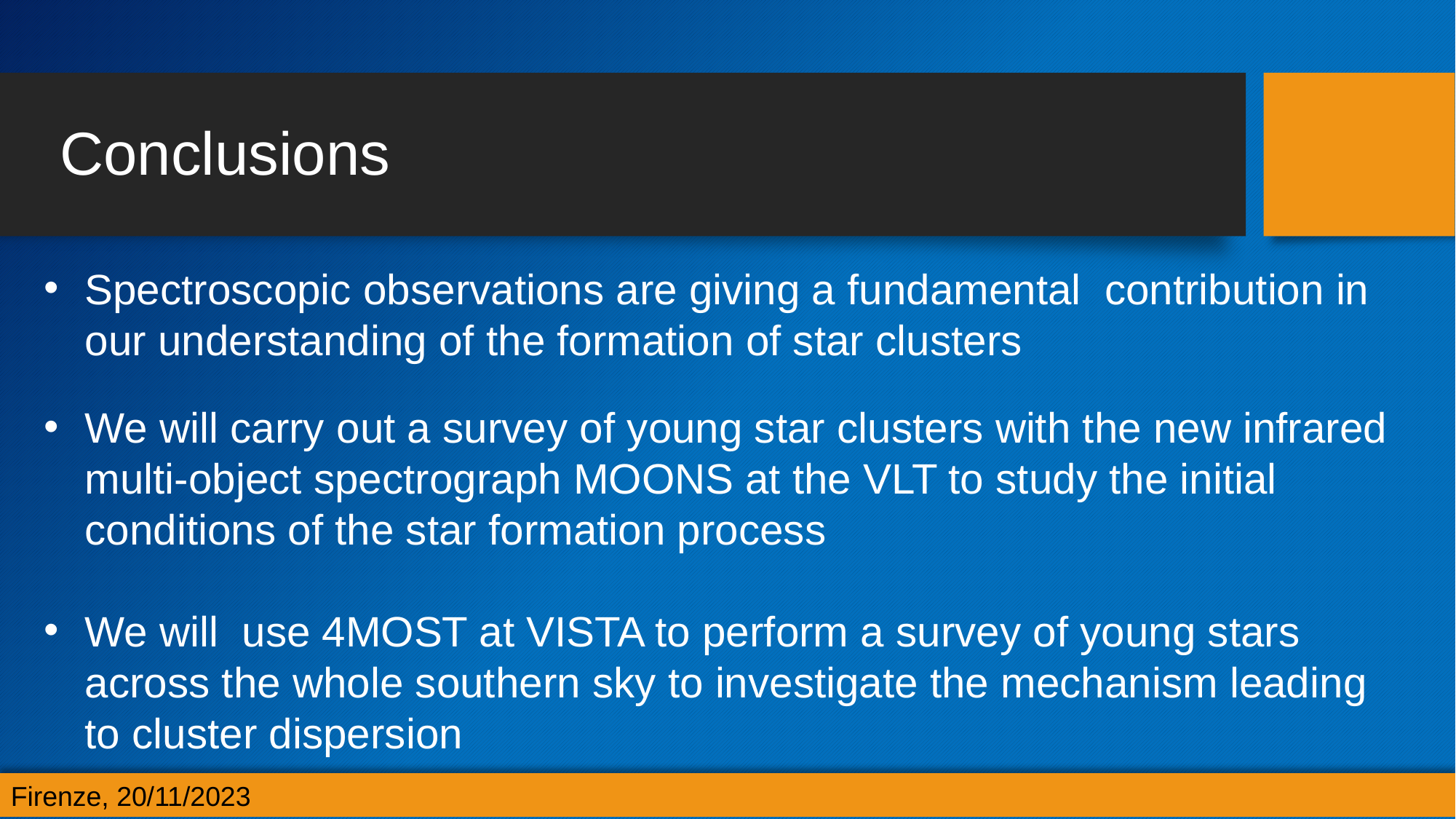

# Conclusions

Spectroscopic observations are giving a fundamental  contribution in our understanding of the formation of star clusters

We will carry out a survey of young star clusters with the new infrared multi-object spectrograph MOONS at the VLT to study the initial conditions of the star formation process

We will  use 4MOST at VISTA to perform a survey of young stars across the whole southern sky to investigate the mechanism leading to cluster dispersion

Firenze, 20/11/2023